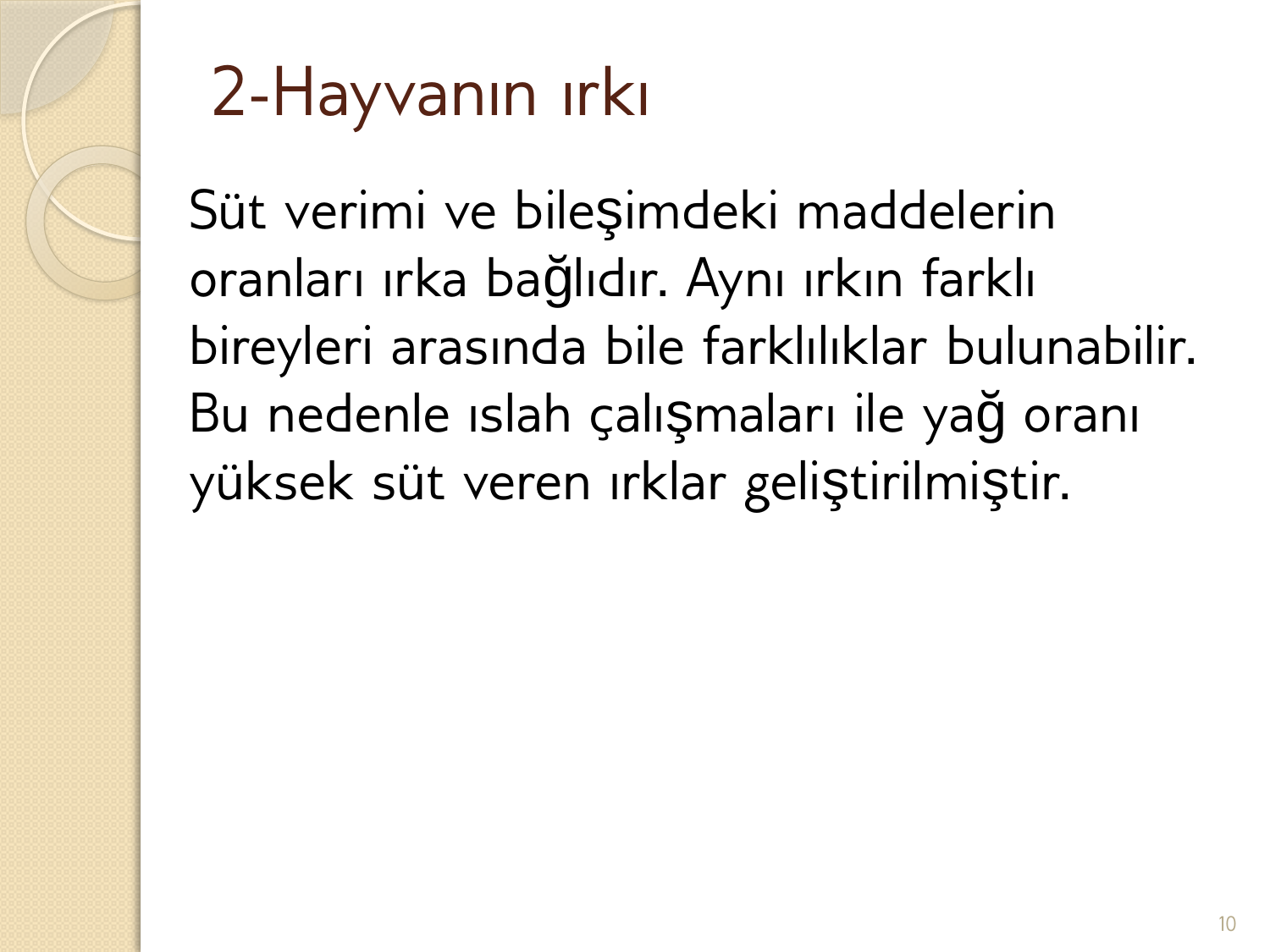

# 2-Hayvanın ırkı
Süt verimi ve bileşimdeki maddelerin oranları ırka bağlıdır. Aynı ırkın farklı bireyleri arasında bile farklılıklar bulunabilir. Bu nedenle ıslah çalışmaları ile yağ oranı yüksek süt veren ırklar geliştirilmiştir.

10